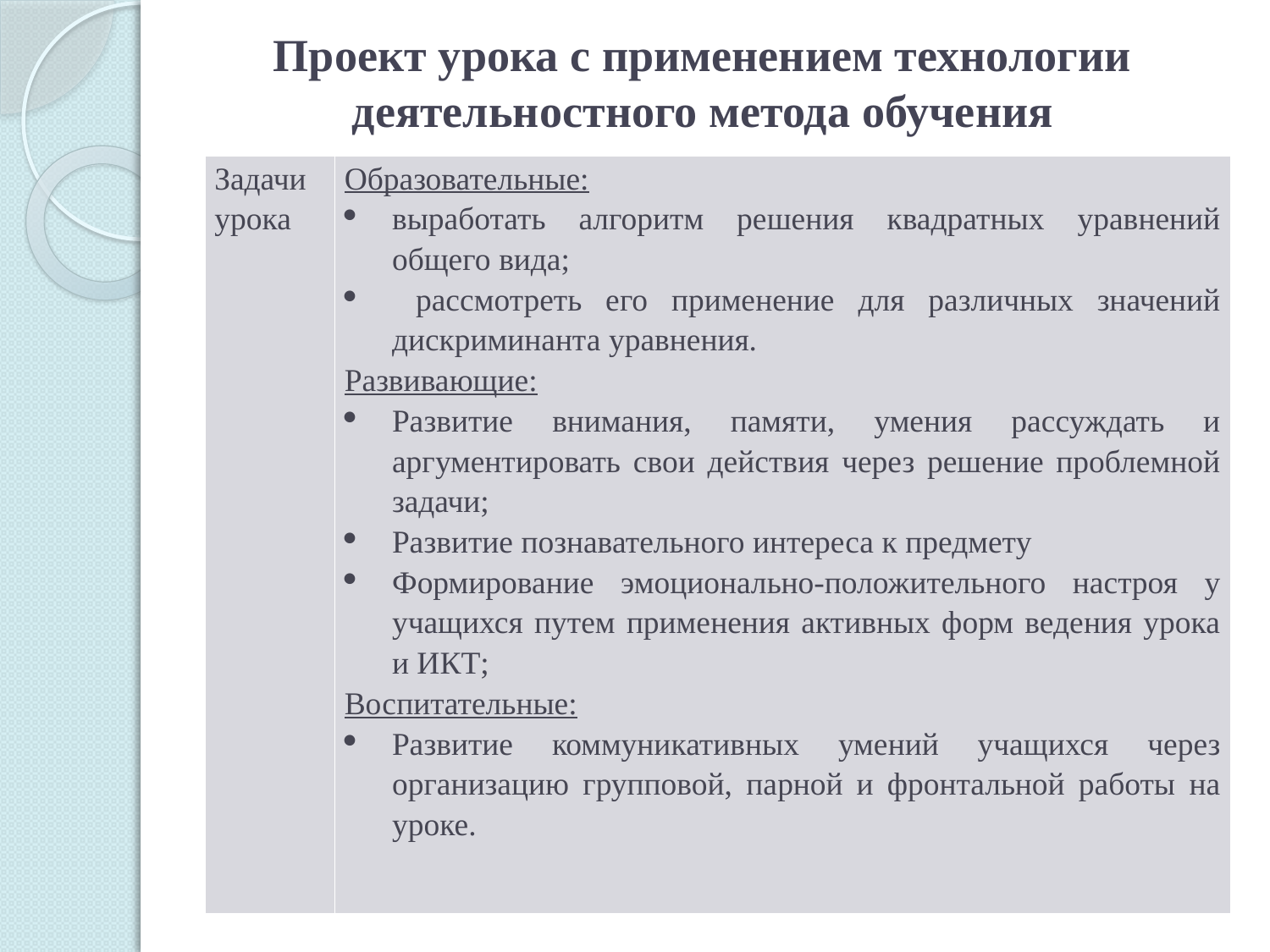

# Проект урока с применением технологии деятельностного метода обучения
| Задачи урока | Образовательные: выработать алгоритм решения квадратных уравнений общего вида; рассмотреть его применение для различных значений дискриминанта уравнения. Развивающие: Развитие внимания, памяти, умения рассуждать и аргументировать свои действия через решение проблемной задачи; Развитие познавательного интереса к предмету Формирование эмоционально-положительного настроя у учащихся путем применения активных форм ведения урока и ИКТ; Воспитательные: Развитие коммуникативных умений учащихся через организацию групповой, парной и фронтальной работы на уроке. |
| --- | --- |